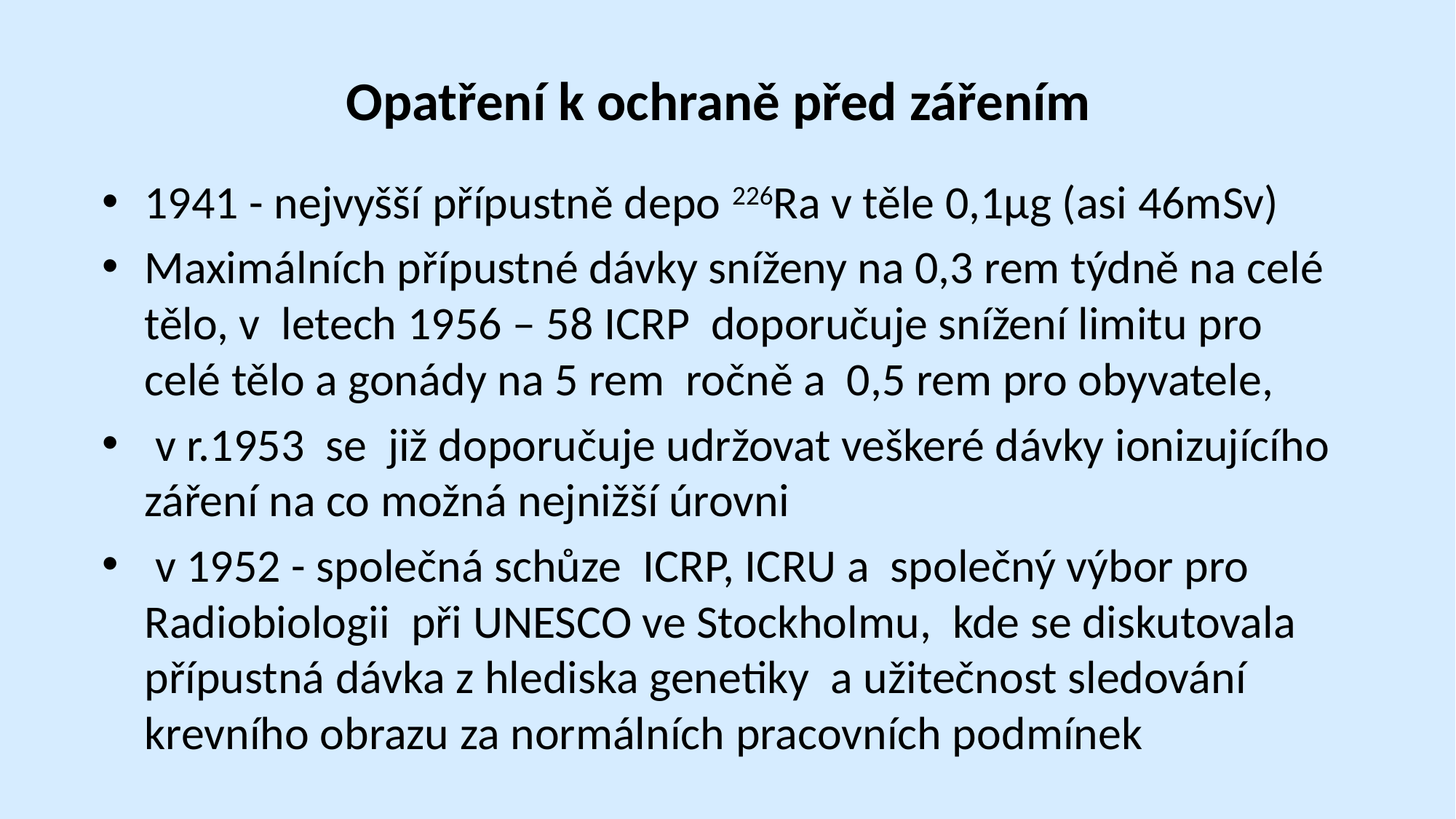

# Opatření k ochraně před zářením
1941 - nejvyšší přípustně depo 226Ra v těle 0,1µg (asi 46mSv)
Maximálních přípustné dávky sníženy na 0,3 rem týdně na celé tělo, v  letech 1956 – 58 ICRP  doporučuje snížení limitu pro celé tělo a gonády na 5 rem  ročně a  0,5 rem pro obyvatele,
 v r.1953  se  již doporučuje udržovat veškeré dávky ionizujícího záření na co možná nejnižší úrovni
 v 1952 - společná schůze  ICRP, ICRU a  společný výbor pro Radiobiologii  při UNESCO ve Stockholmu,  kde se diskutovala přípustná dávka z hlediska genetiky  a užitečnost sledování krevního obrazu za normálních pracovních podmínek